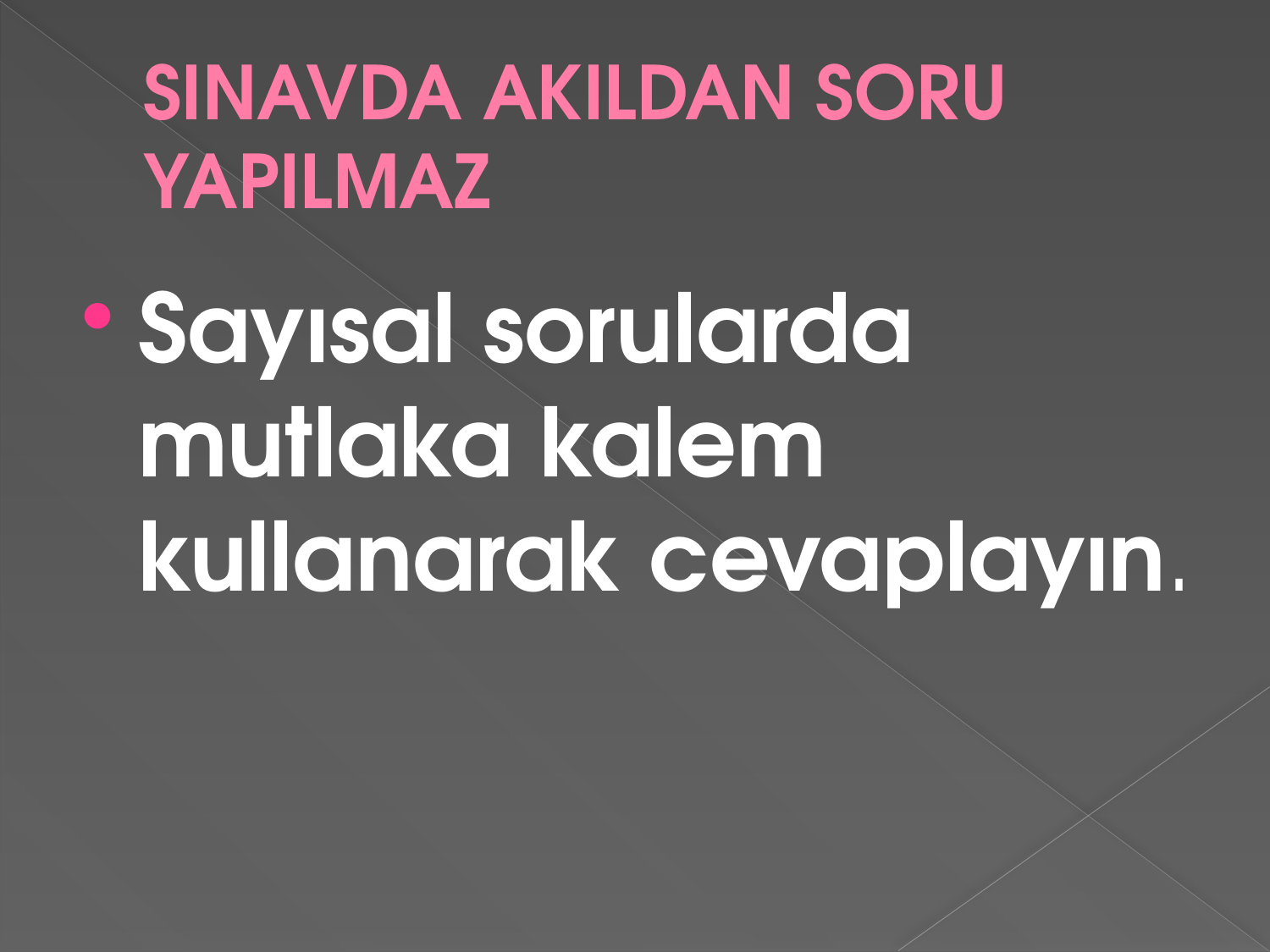

# SINAVDA AKILDAN SORU YAPILMAZ
Sayısal sorularda mutlaka kalem kullanarak cevaplayın.